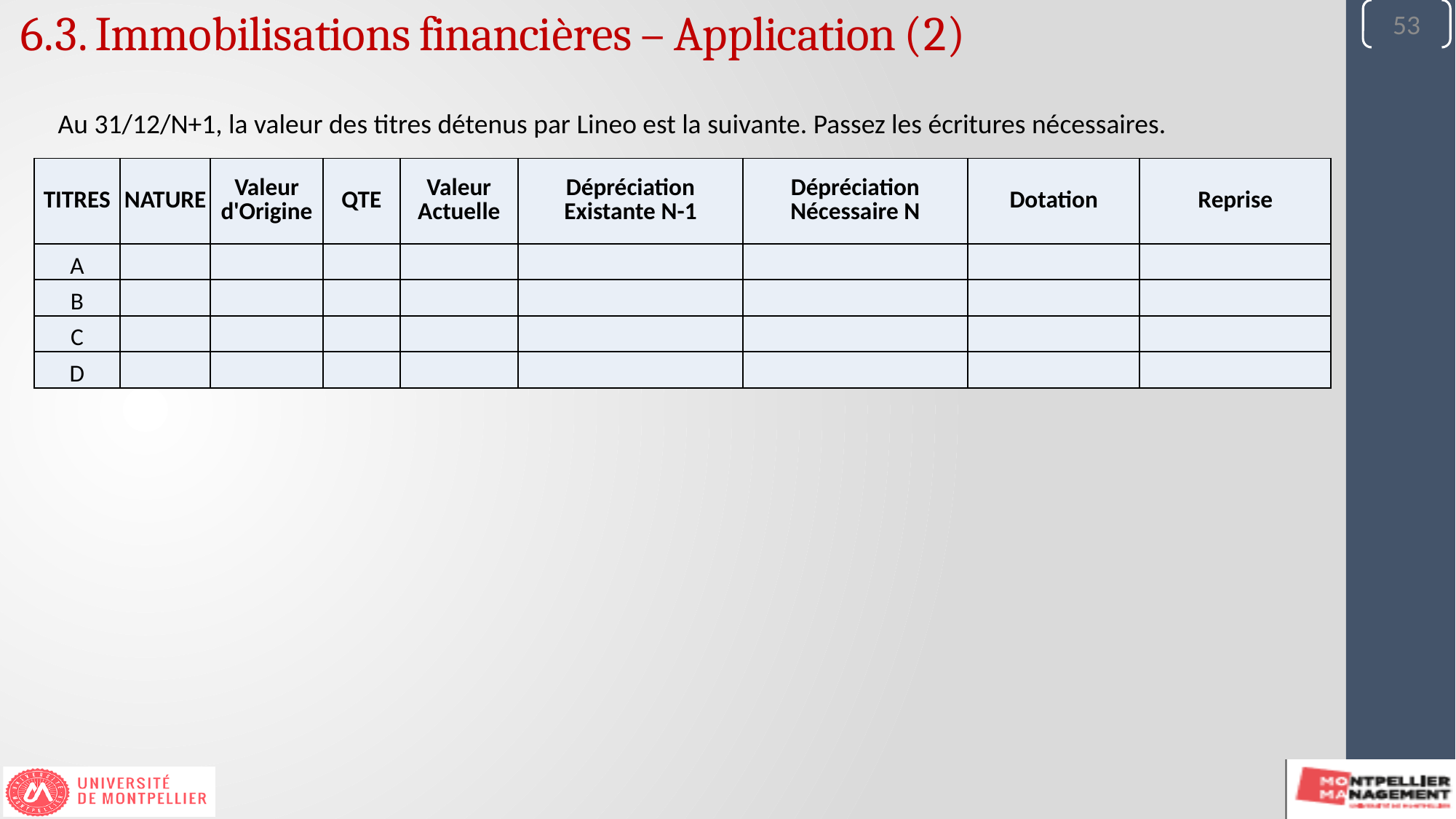

53
6.3. Immobilisations financières – Application (2)
Au 31/12/N+1, la valeur des titres détenus par Lineo est la suivante. Passez les écritures nécessaires.
| TITRES | NATURE | Valeur d'Origine | QTE | Valeur Actuelle | Dépréciation Existante N-1 | Dépréciation Nécessaire N | Dotation | Reprise |
| --- | --- | --- | --- | --- | --- | --- | --- | --- |
| A |  |  |  |  |  |  |  |  |
| B |  |  |  |  |  |  |  |  |
| C |  |  |  |  |  |  |  |  |
| D |  |  |  |  |  |  |  |  |